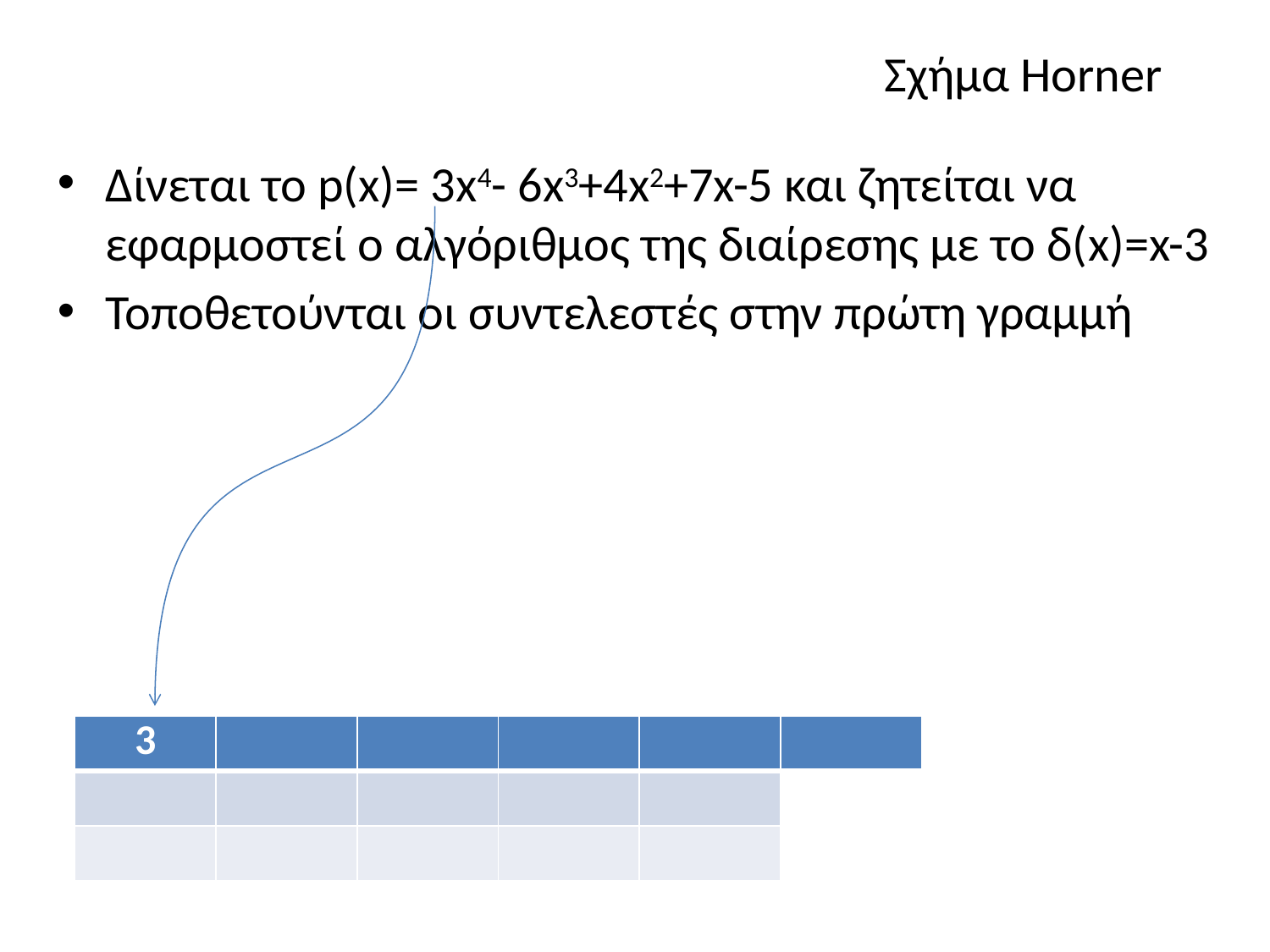

Σχήμα Horner
Δίνεται το p(x)= 3x4- 6x3+4x2+7x-5 και ζητείται να εφαρμοστεί ο αλγόριθμος της διαίρεσης με το δ(x)=x-3
Τοποθετούνται οι συντελεστές στην πρώτη γραμμή

| 3 |  |  |  |  |  |
| --- | --- | --- | --- | --- | --- |
|  |  |  |  |  |  |
|  |  |  |  |  |  |